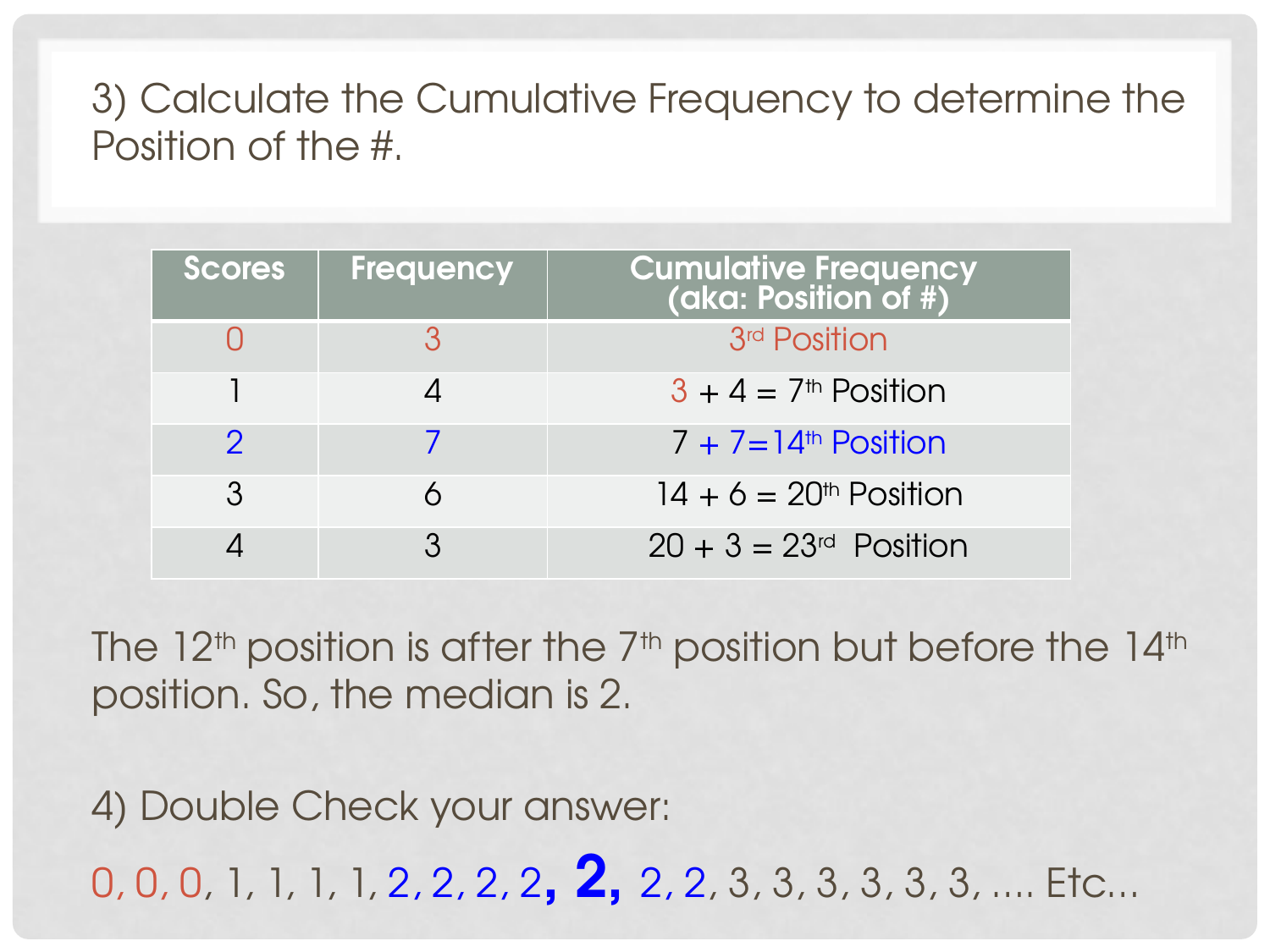

3) Calculate the Cumulative Frequency to determine the Position of the #.

The 12th position is after the 7th position but before the 14th position. So, the median is 2.

4) Double Check your answer:
0, 0, 0, 1, 1, 1, 1, 2, 2, 2, 2, 2, 2, 2, 3, 3, 3, 3, 3, 3, …. Etc…

| Scores | Frequency | Cumulative Frequency (aka: Position of #) |
| --- | --- | --- |
| 0 | 3 | 3rd Position |
| 1 | 4 | 3 + 4 = 7th Position |
| 2 | 7 | 7 + 7=14th Position |
| 3 | 6 | 14 + 6 = 20th Position |
| 4 | 3 | 20 + 3 = 23rd Position |